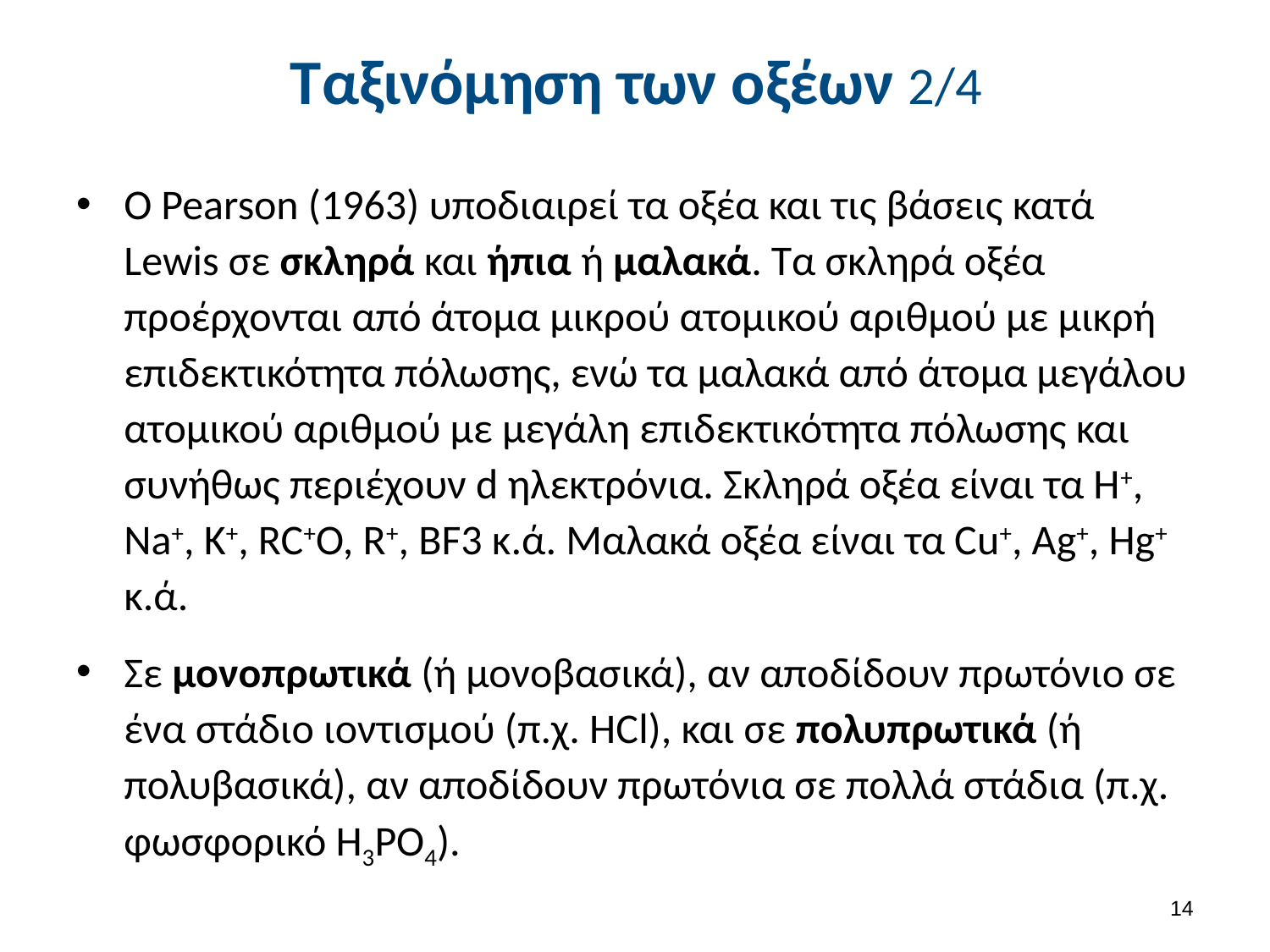

# Ταξινόμηση των οξέων 2/4
Ο Pearson (1963) υποδιαιρεί τα οξέα και τις βάσεις κατά Lewis σε σκληρά και ήπια ή μαλακά. Τα σκληρά οξέα προέρχονται από άτομα μικρού ατομικού αριθμού με μικρή επιδεκτικότητα πόλωσης, ενώ τα μαλακά από άτομα μεγάλου ατομικού αριθμού με μεγάλη επιδεκτικότητα πόλωσης και συνήθως περιέχουν d ηλεκτρόνια. Σκληρά οξέα είναι τα H+, Na+, K+, RC+O, R+, BF3 κ.ά. Μαλακά οξέα είναι τα Cu+, Ag+, Hg+ κ.ά.
Σε μονοπρωτικά (ή μονοβασικά), αν αποδίδουν πρωτόνιο σε ένα στάδιο ιοντισμού (π.χ. HCl), και σε πολυπρωτικά (ή πολυβασικά), αν αποδίδουν πρωτόνια σε πολλά στάδια (π.χ. φωσφορικό H3PO4).
14